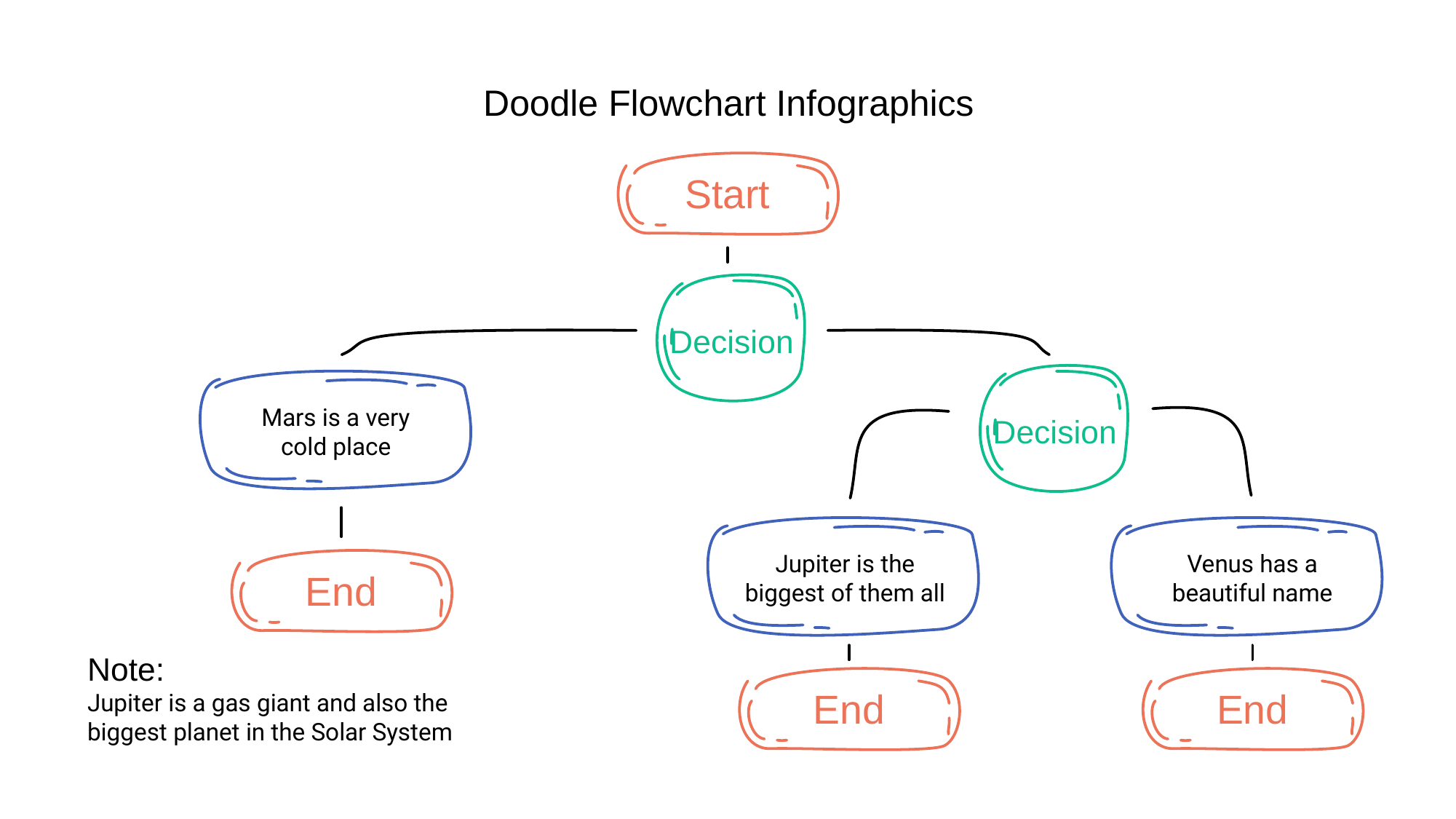

# Doodle Flowchart Infographics

Start

Decision

Decision

Mars is a very cold place

Jupiter is the biggest of them all

Venus has a beautiful name

End

Note:
Jupiter is a gas giant and also the biggest planet in the Solar System

End

End